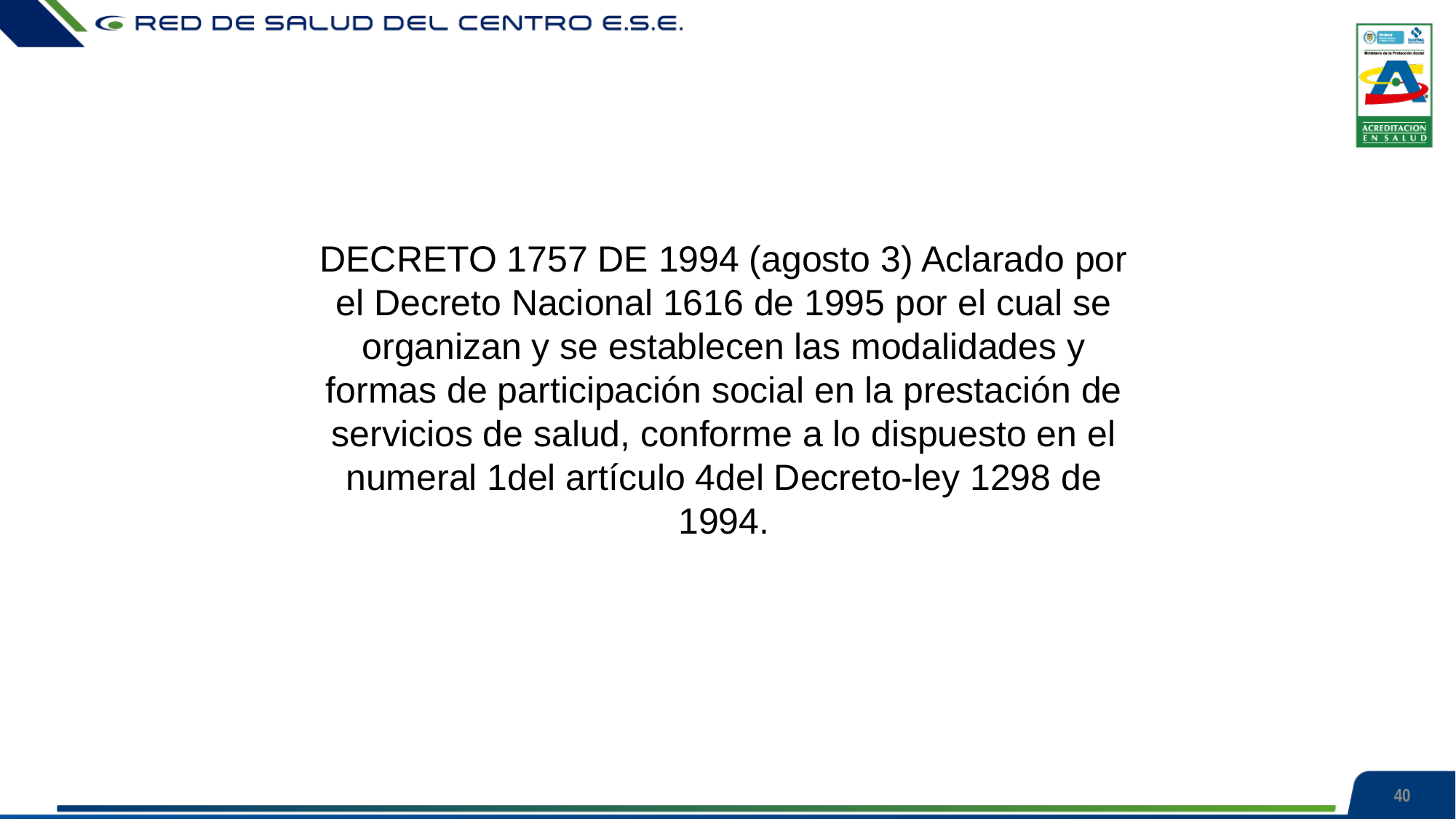

DECRETO 1757 DE 1994 (agosto 3) Aclarado por el Decreto Nacional 1616 de 1995 por el cual se organizan y se establecen las modalidades y formas de participación social en la prestación de servicios de salud, conforme a lo dispuesto en el numeral 1del artículo 4del Decreto-ley 1298 de 1994.
40